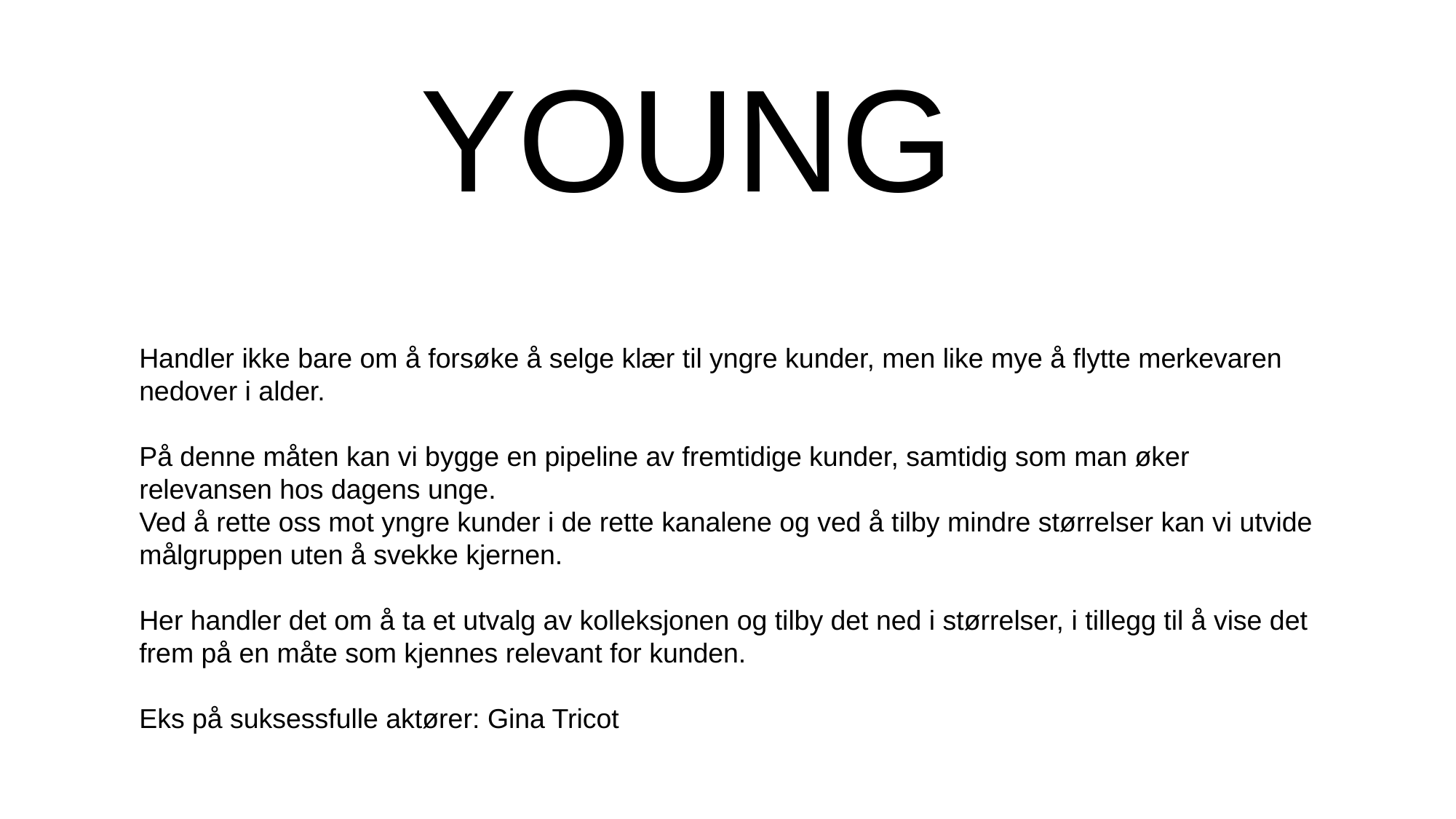

YOUNG

Handler ikke bare om å forsøke å selge klær til yngre kunder, men like mye å flytte merkevaren nedover i alder.

På denne måten kan vi bygge en pipeline av fremtidige kunder, samtidig som man øker relevansen hos dagens unge.
Ved å rette oss mot yngre kunder i de rette kanalene og ved å tilby mindre størrelser kan vi utvide målgruppen uten å svekke kjernen.

Her handler det om å ta et utvalg av kolleksjonen og tilby det ned i størrelser, i tillegg til å vise det frem på en måte som kjennes relevant for kunden.

Eks på suksessfulle aktører: Gina Tricot